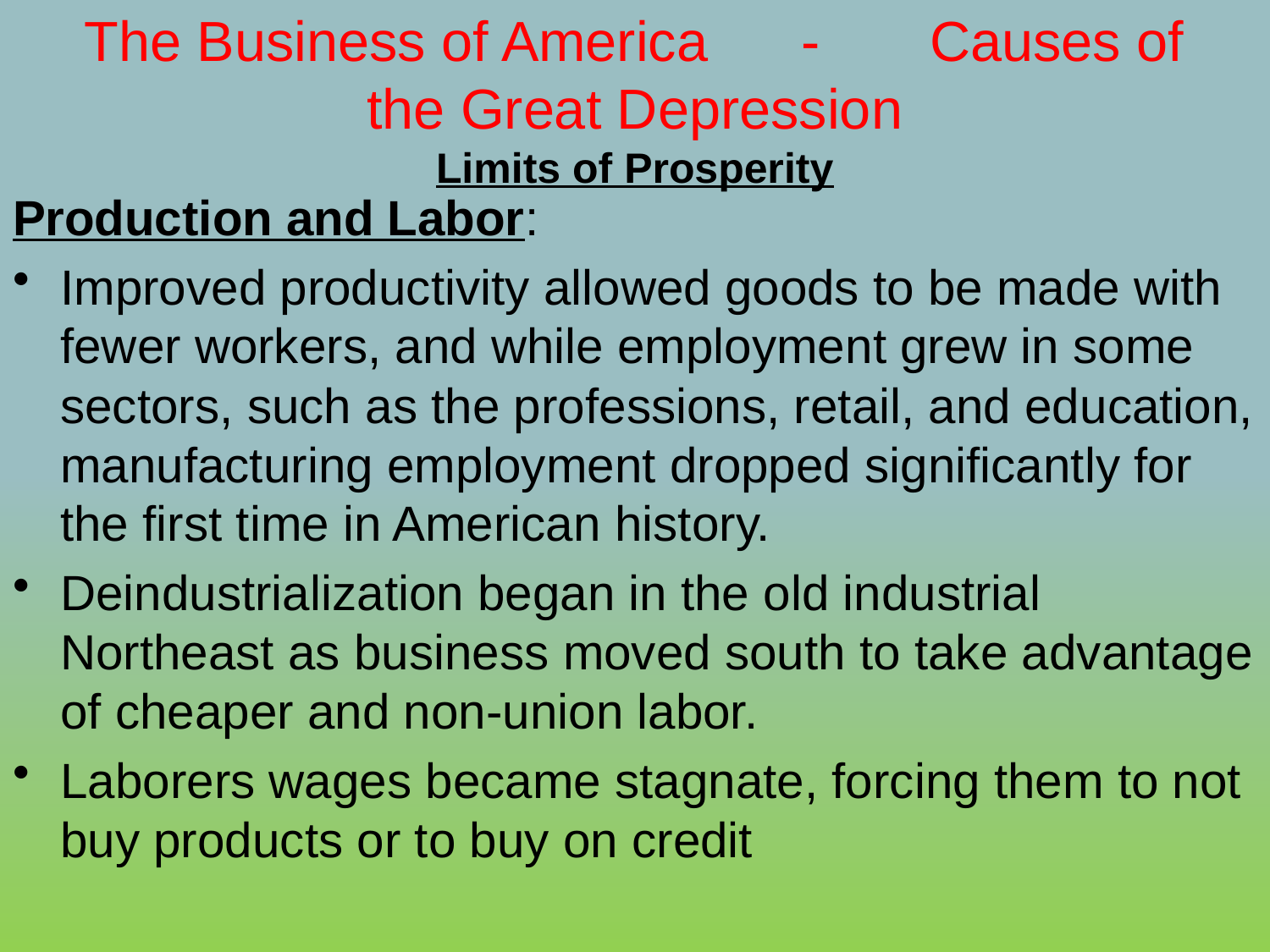

# The Business of America      -       Causes of the Great Depression Limits of Prosperity
Production and Labor:
Improved productivity allowed goods to be made with fewer workers, and while employment grew in some sectors, such as the professions, retail, and education, manufacturing employment dropped significantly for the first time in American history.
Deindustrialization began in the old industrial Northeast as business moved south to take advantage of cheaper and non-union labor.
Laborers wages became stagnate, forcing them to not buy products or to buy on credit